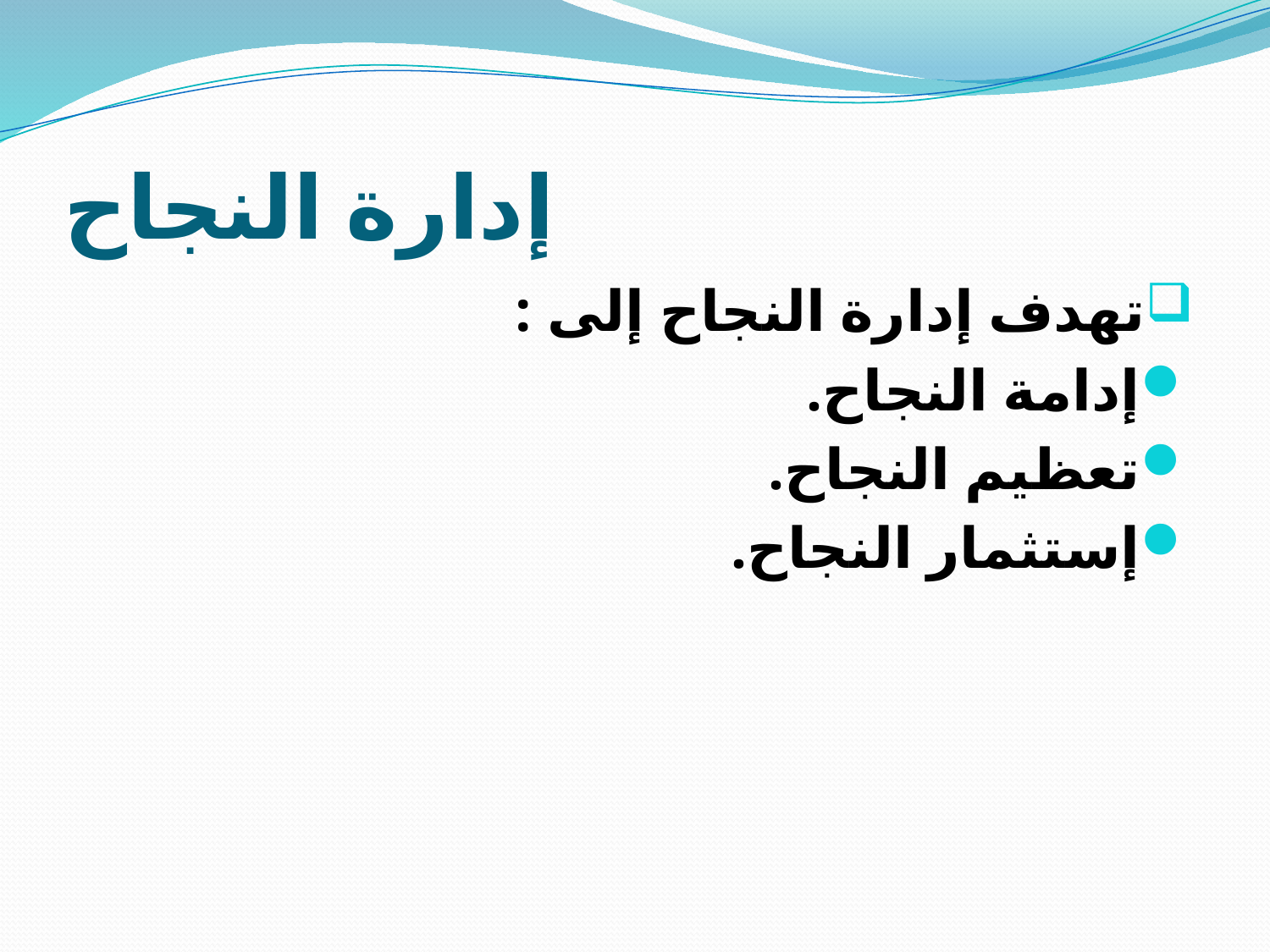

# إدارة النجاح
تهدف إدارة النجاح إلى :
إدامة النجاح.
تعظيم النجاح.
إستثمار النجاح.